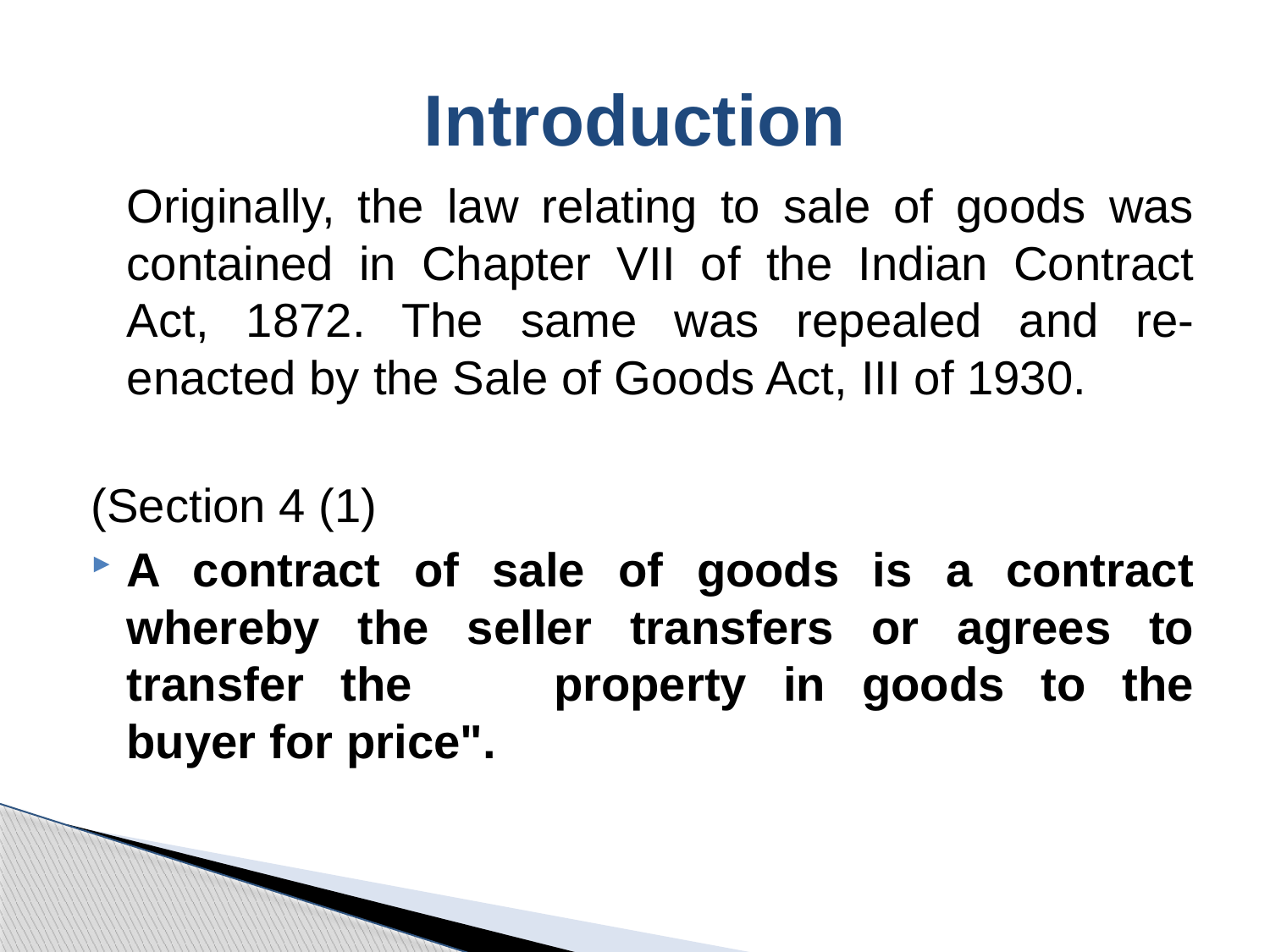

# Introduction
	Originally, the law relating to sale of goods was contained in Chapter VII of the Indian Contract Act, 1872. The same was repealed and re-enacted by the Sale of Goods Act, III of 1930.

(Section 4 (1)
A contract of sale of goods is a contract whereby the seller transfers or agrees to transfer the 	property in goods to the buyer for price".